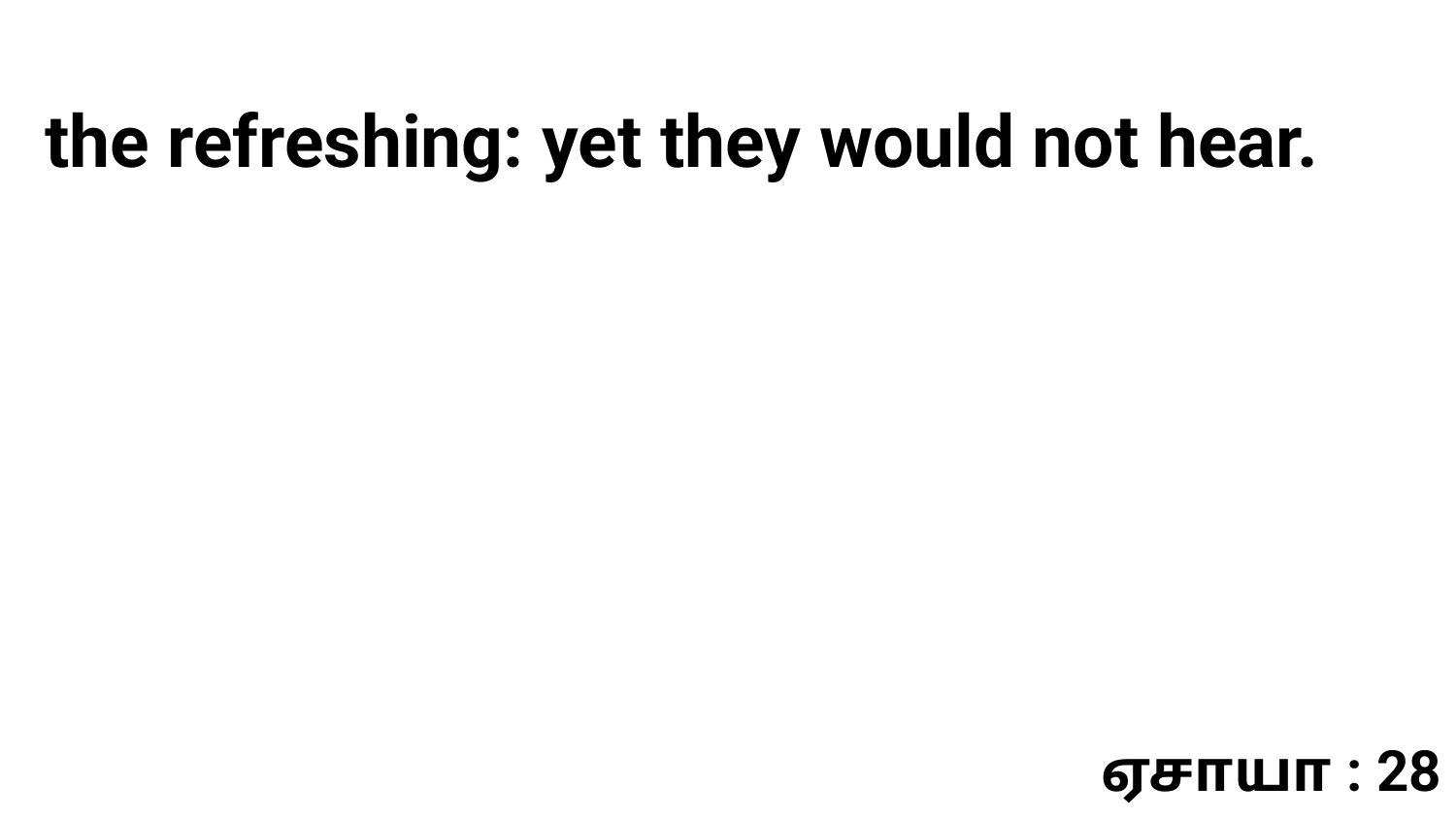

the refreshing: yet they would not hear.
ஏசாயா : 28